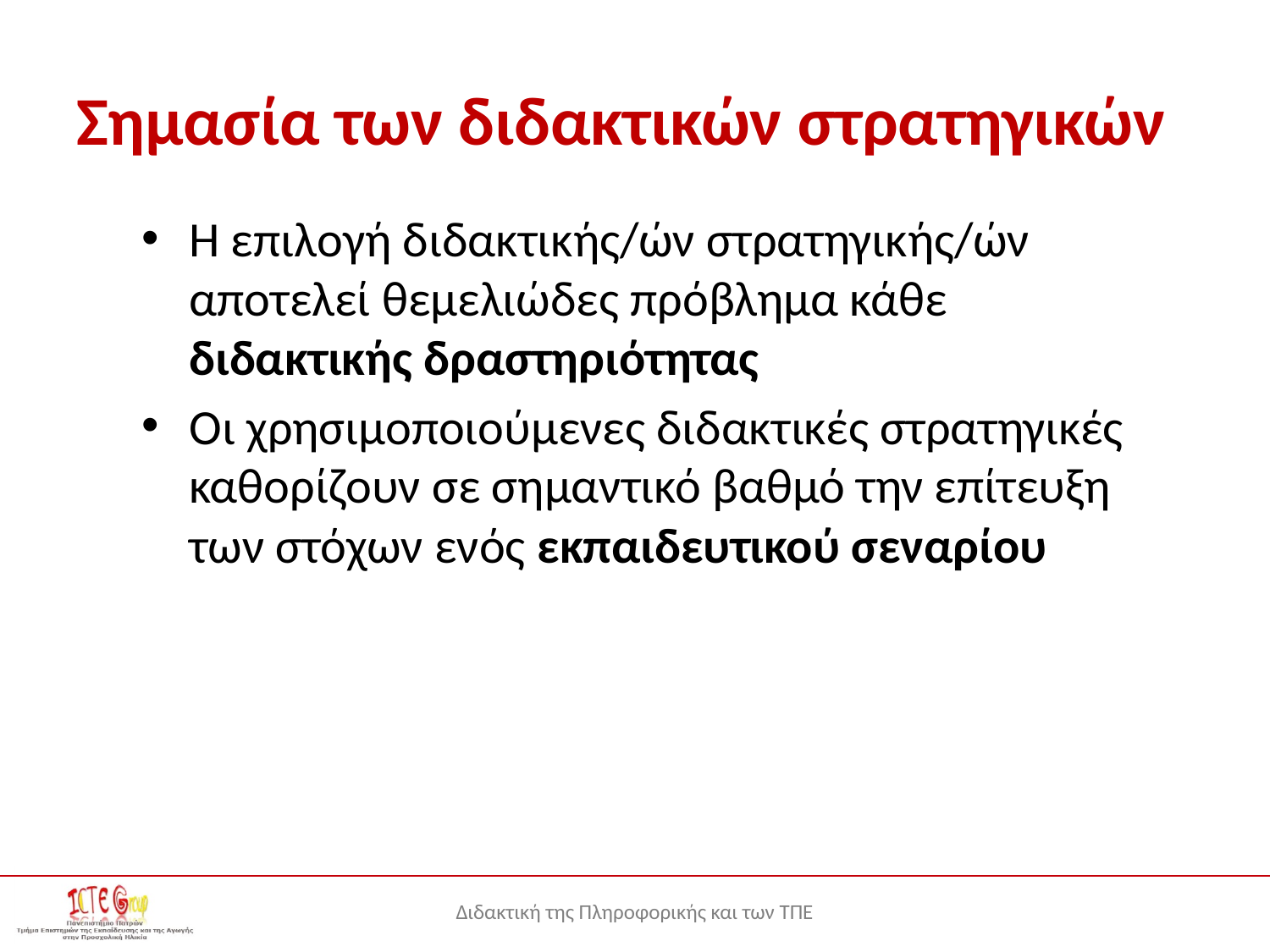

# Σημασία των διδακτικών στρατηγικών
Η επιλογή διδακτικής/ών στρατηγικής/ών αποτελεί θεμελιώδες πρόβλημα κάθε διδακτικής δραστηριότητας
Οι χρησιμοποιούμενες διδακτικές στρατηγικές καθορίζουν σε σημαντικό βαθμό την επίτευξη των στόχων ενός εκπαιδευτικού σεναρίου